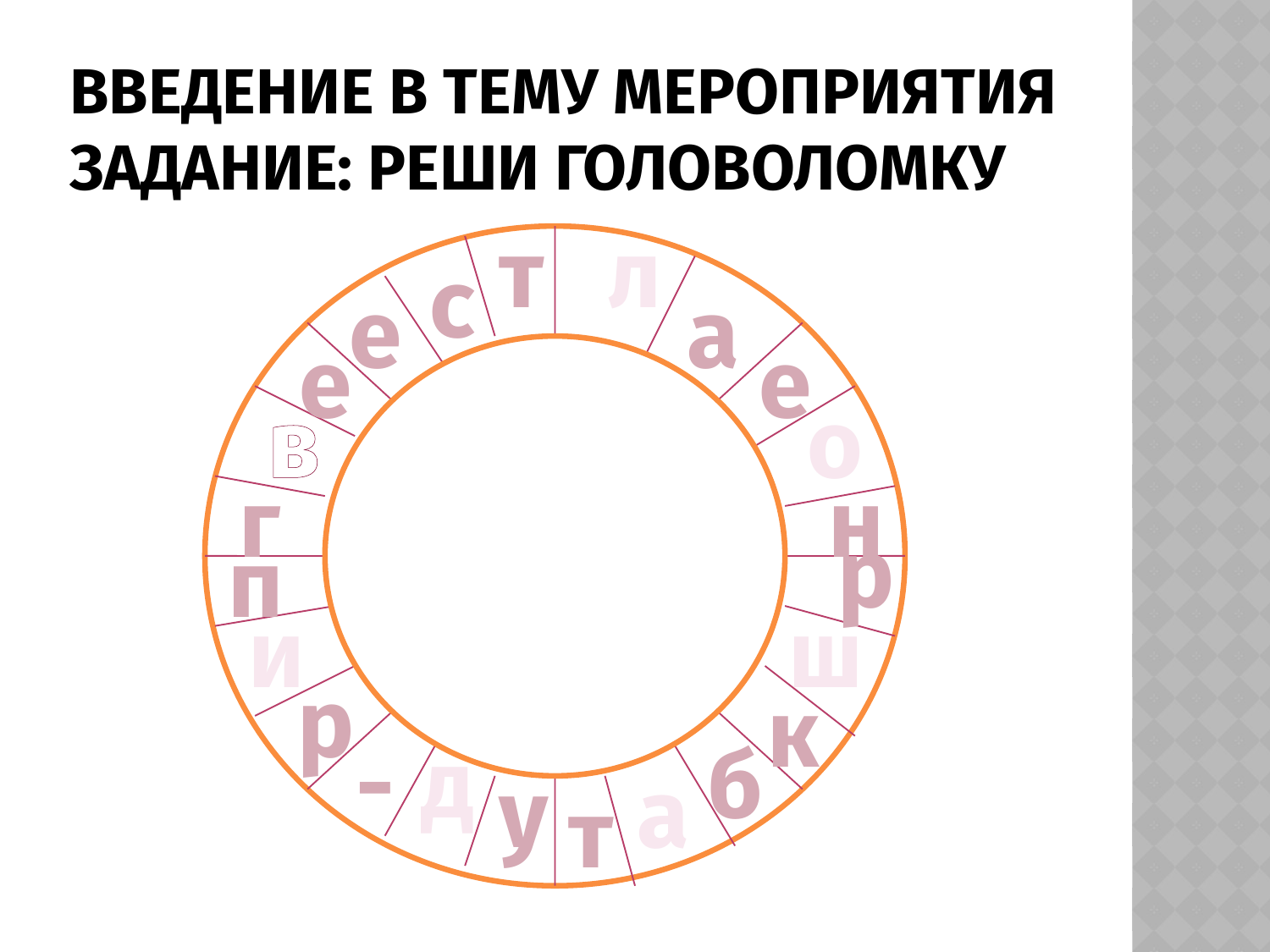

# Введение в тему мероприятия задание: реши головоломку
т
л

с
е
а
е
е

в
о
г
н
р
п
и
ш
р
к
-
д
б
у
а
т